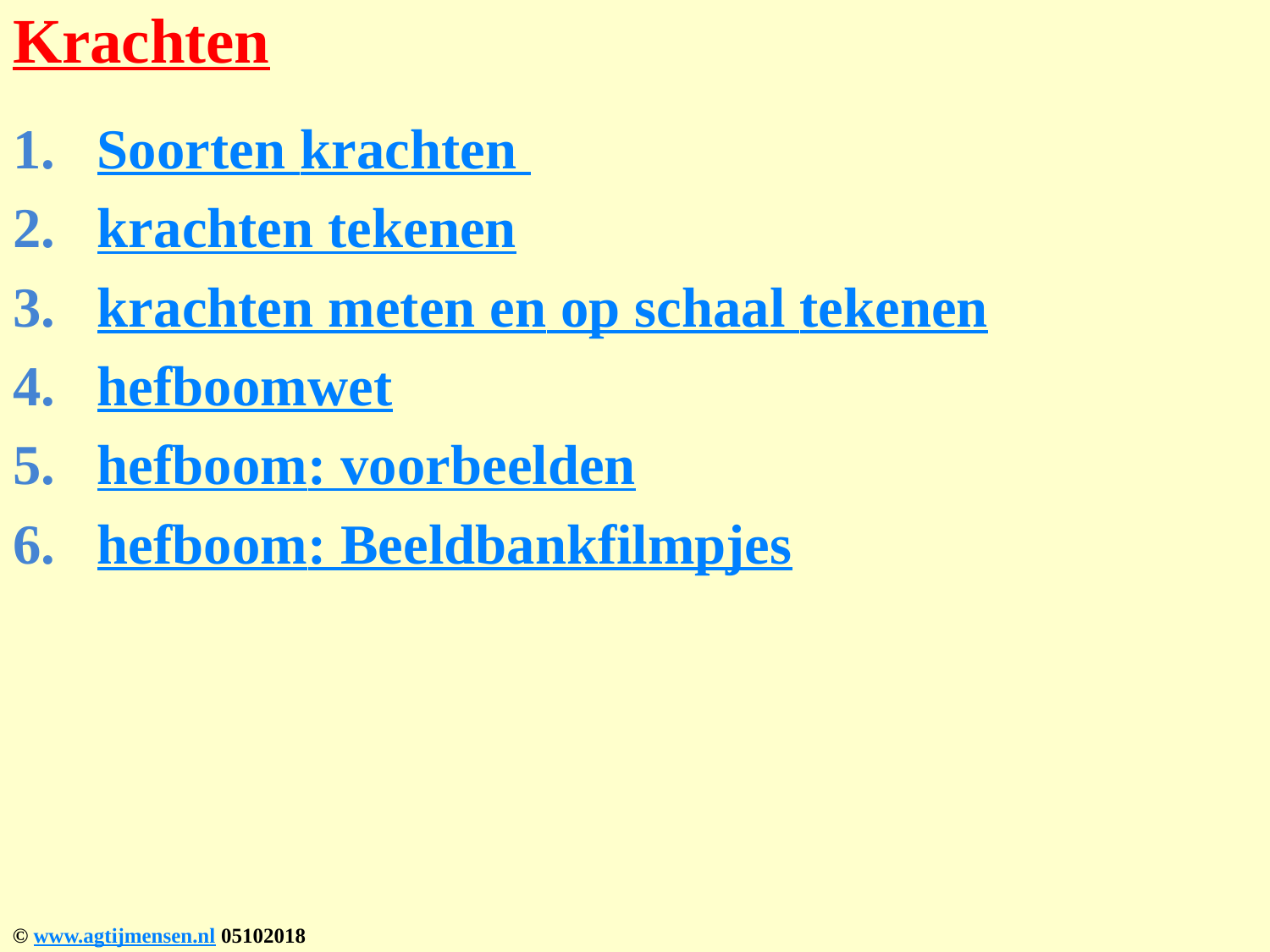

# Krachten
Soorten krachten
krachten tekenen
krachten meten en op schaal tekenen
hefboomwet
hefboom: voorbeelden
hefboom: Beeldbankfilmpjes
© www.agtijmensen.nl 05102018